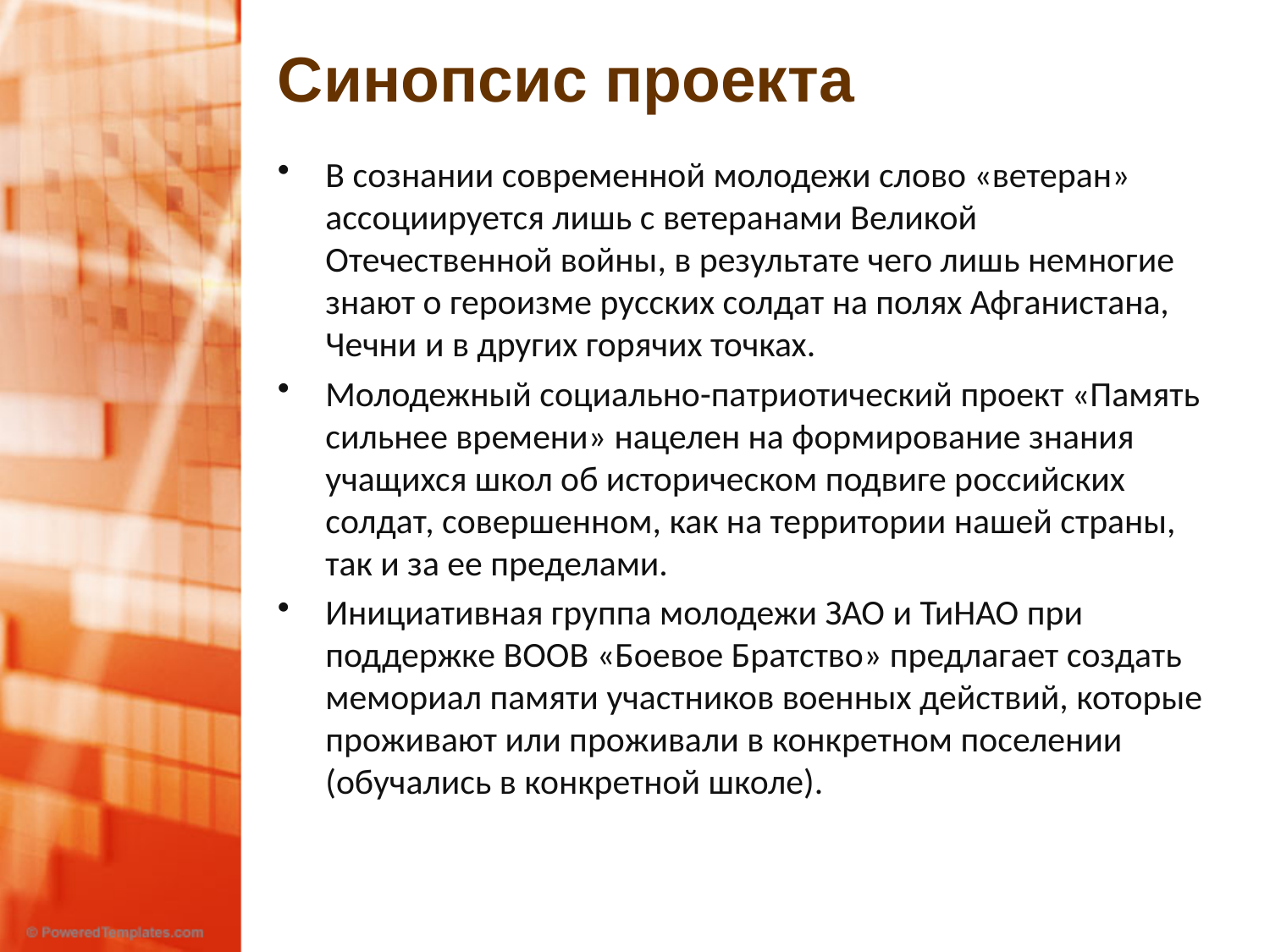

# Синопсис проекта
В сознании современной молодежи слово «ветеран» ассоциируется лишь с ветеранами Великой Отечественной войны, в результате чего лишь немногие знают о героизме русских солдат на полях Афганистана, Чечни и в других горячих точках.
Молодежный социально-патриотический проект «Память сильнее времени» нацелен на формирование знания учащихся школ об историческом подвиге российских солдат, совершенном, как на территории нашей страны, так и за ее пределами.
Инициативная группа молодежи ЗАО и ТиНАО при поддержке ВООВ «Боевое Братство» предлагает создать мемориал памяти участников военных действий, которые проживают или проживали в конкретном поселении (обучались в конкретной школе).